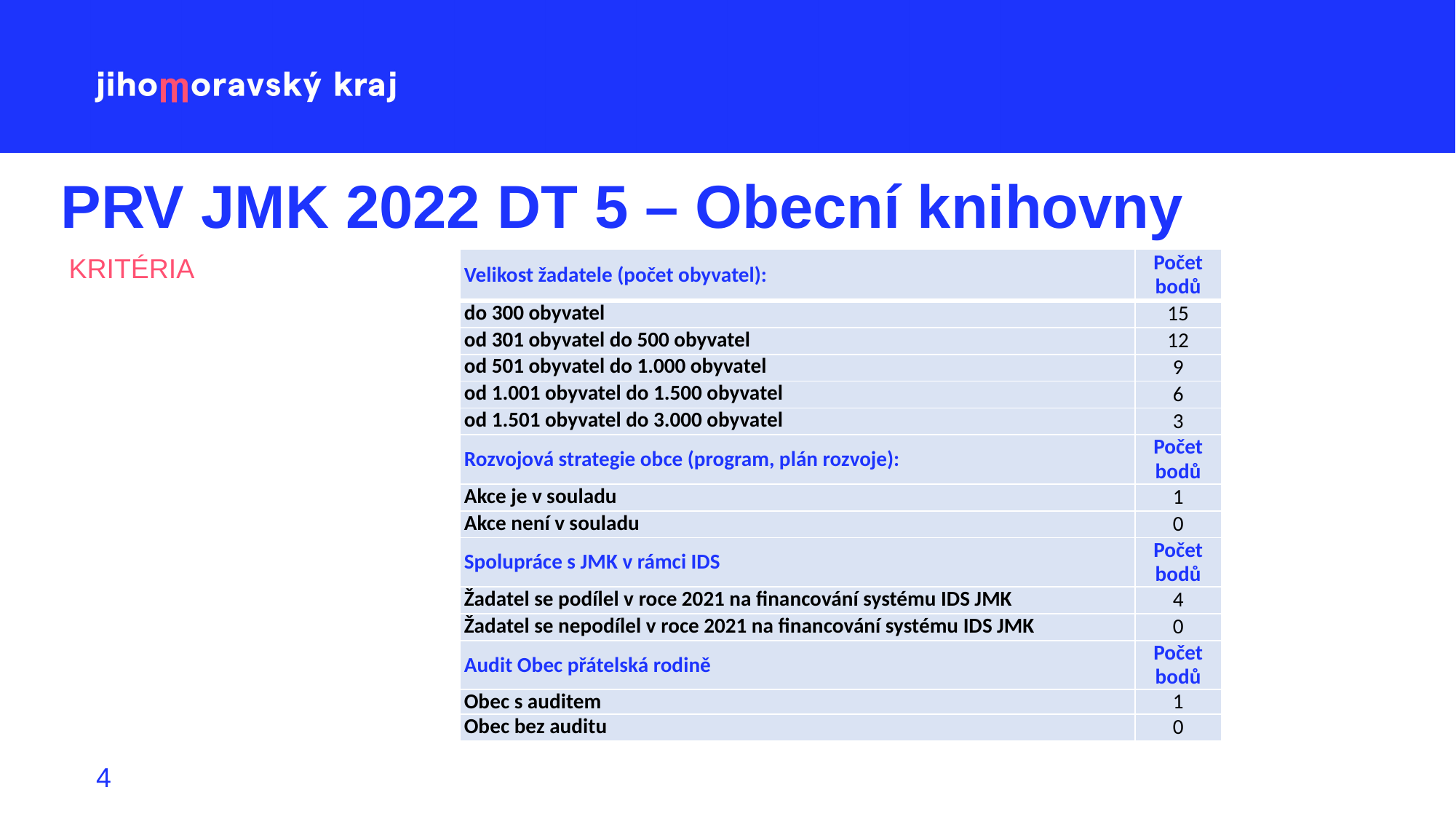

# PRV JMK 2022 DT 5 – Obecní knihovny
KRITÉRIA

| Velikost žadatele (počet obyvatel): | Počet bodů |
| --- | --- |
| do 300 obyvatel | 15 |
| od 301 obyvatel do 500 obyvatel | 12 |
| od 501 obyvatel do 1.000 obyvatel | 9 |
| od 1.001 obyvatel do 1.500 obyvatel | 6 |
| od 1.501 obyvatel do 3.000 obyvatel | 3 |
| Rozvojová strategie obce (program, plán rozvoje): | Počet bodů |
| Akce je v souladu | 1 |
| Akce není v souladu | 0 |
| Spolupráce s JMK v rámci IDS | Počet bodů |
| Žadatel se podílel v roce 2021 na financování systému IDS JMK | 4 |
| Žadatel se nepodílel v roce 2021 na financování systému IDS JMK | 0 |
| Audit Obec přátelská rodině | Počet bodů |
| Obec s auditem | 1 |
| Obec bez auditu | 0 |